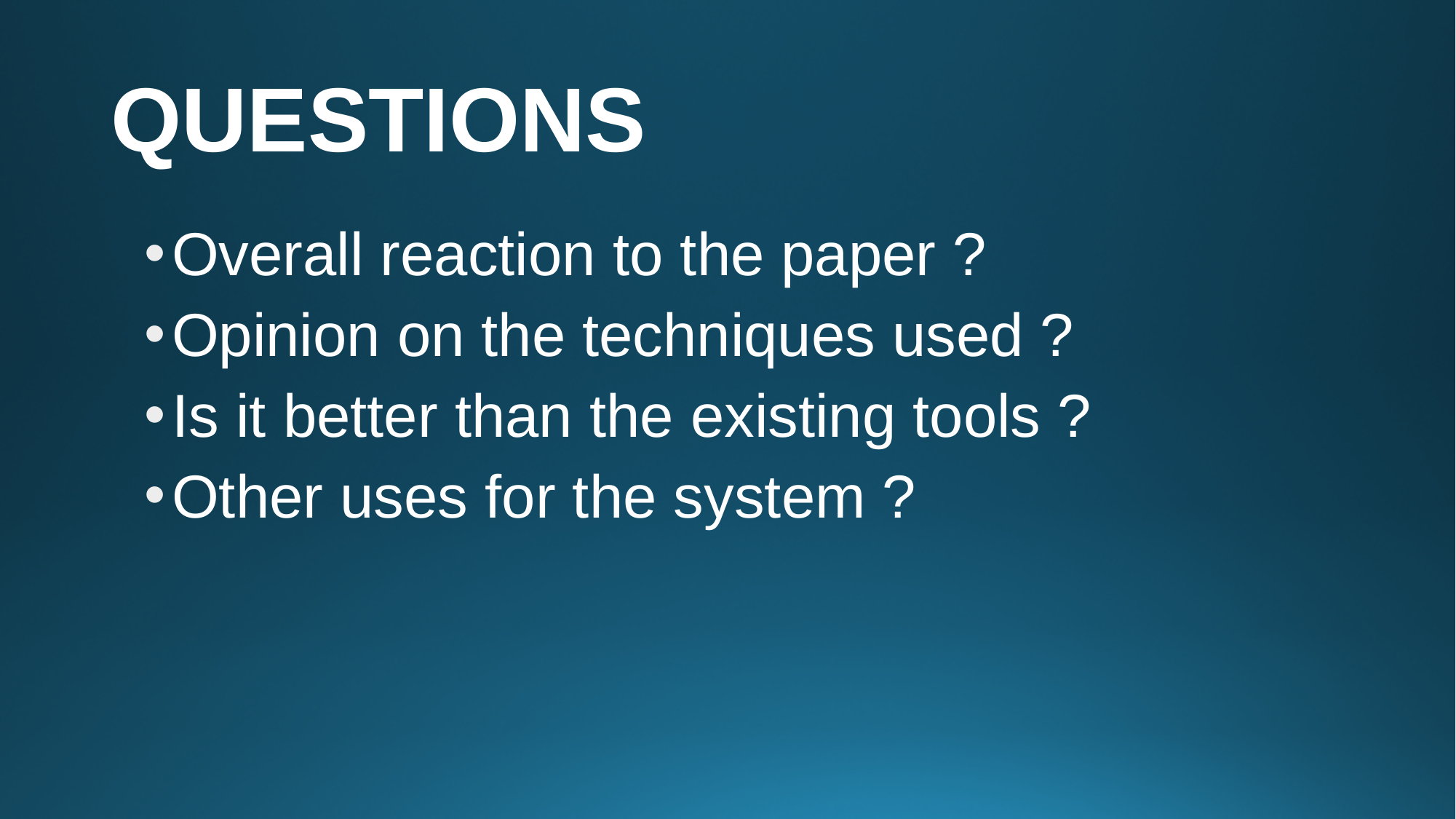

# QUESTIONS
Overall reaction to the paper ?
Opinion on the techniques used ?
Is it better than the existing tools ?
Other uses for the system ?